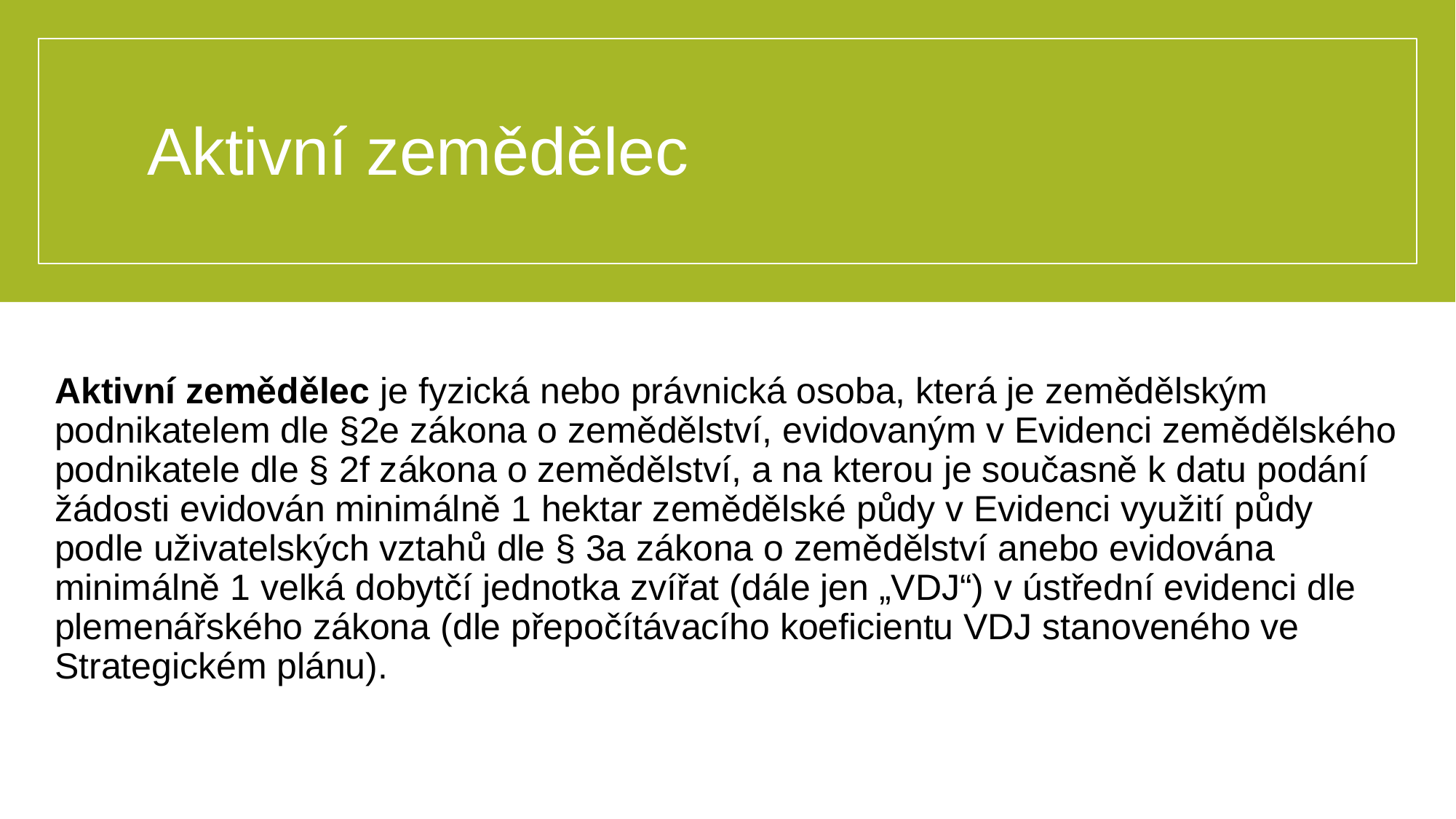

# Aktivní zemědělec

Aktivní zemědělec je fyzická nebo právnická osoba, která je zemědělským podnikatelem dle §2e zákona o zemědělství, evidovaným v Evidenci zemědělského podnikatele dle § 2f zákona o zemědělství, a na kterou je současně k datu podání žádosti evidován minimálně 1 hektar zemědělské půdy v Evidenci využití půdy podle uživatelských vztahů dle § 3a zákona o zemědělství anebo evidována minimálně 1 velká dobytčí jednotka zvířat (dále jen „VDJ“) v ústřední evidenci dle plemenářského zákona (dle přepočítávacího koeficientu VDJ stanoveného ve Strategickém plánu).